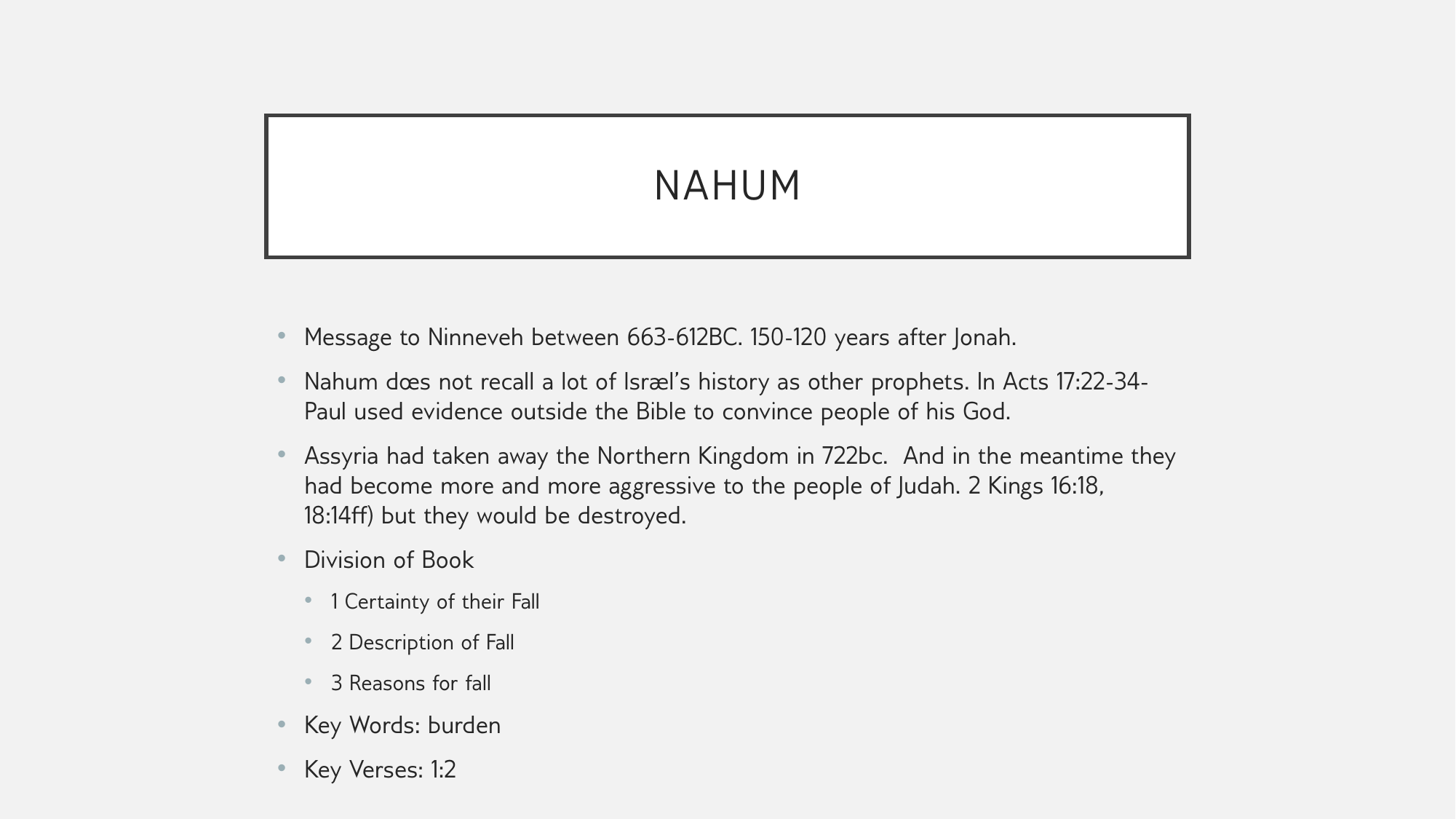

# Nahum
Message to Ninneveh between 663-612BC. 150-120 years after Jonah.
Nahum does not recall a lot of Israel’s history as other prophets. In Acts 17:22-34- Paul used evidence outside the Bible to convince people of his God.
Assyria had taken away the Northern Kingdom in 722bc.  And in the meantime they had become more and more aggressive to the people of Judah. 2 Kings 16:18, 18:14ff) but they would be destroyed.
Division of Book
1 Certainty of their Fall
2 Description of Fall
3 Reasons for fall
Key Words: burden
Key Verses: 1:2